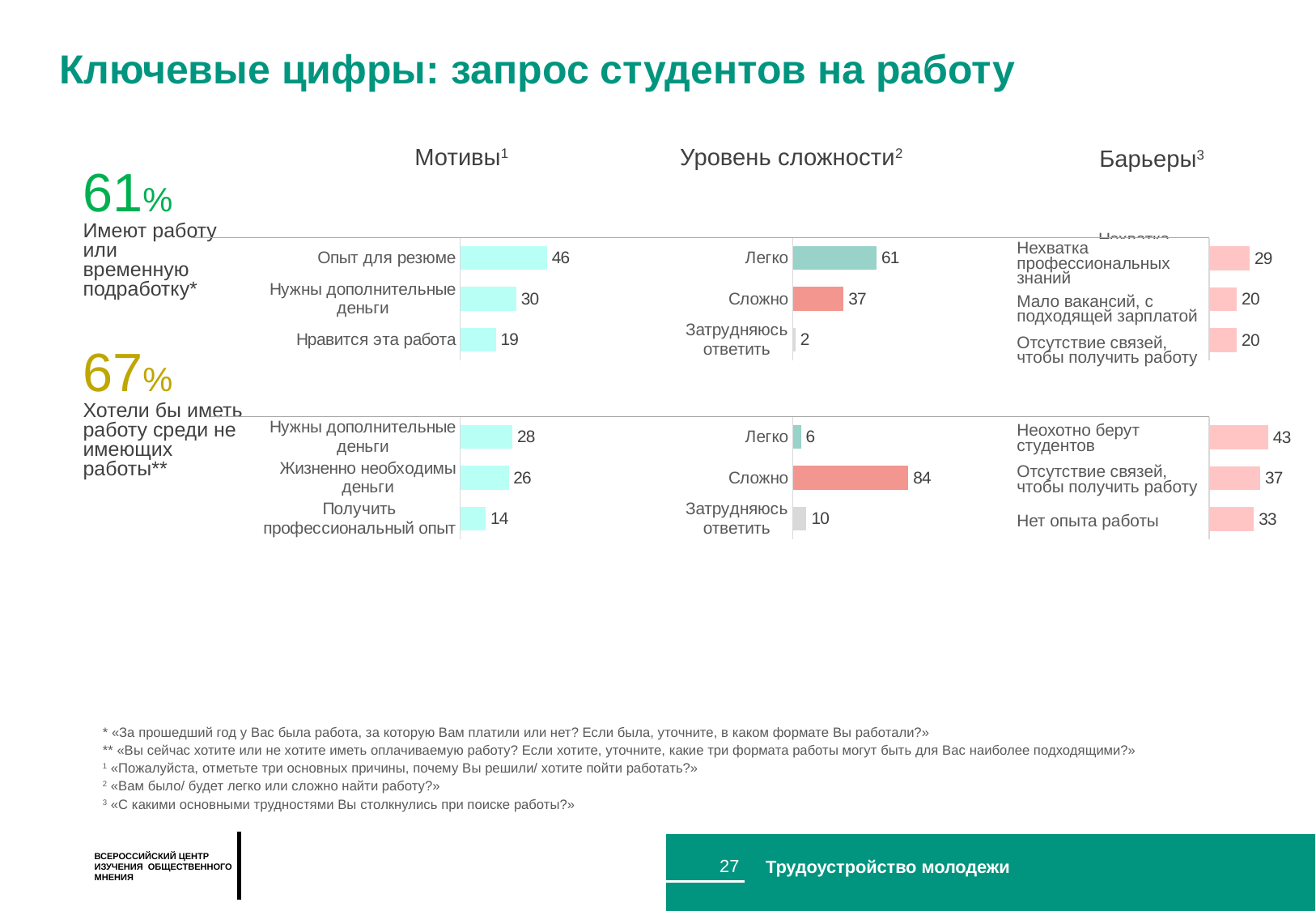

Ключевые цифры: запрос студентов на работу
Мотивы1
Уровень сложности2
Барьеры3
61%
Имеют работу или временную подработку*

### Chart

| Category | Личное |
|---|---|
| Опыт для резюме | 46.23583374291153 |
| Нужны дополнительные деньги | 29.806234616598466 |
| Нравится эта работа | 18.959017659942575 |

### Chart

| Category | Личное |
|---|---|
| Легко | 61.0 |
| Сложно | 37.0 |
| Затрудняюсь ответить | 2.0 |

### Chart

| Category | Личное |
|---|---|
| Нехватка профессиональных знаний | 29.336506120077694 |
| Мало вакансий, с подходящей зарплатой | 20.120158441702404 |
| Отсутствие связей, чтобы получить работу | 20.106980700545172 |
| Нехватка профессиональных знаний |
| --- |
| Мало вакансий, с подходящей зарплатой |
| Отсутствие связей, чтобы получить работу |
67%
Хотели бы иметь работу среди не имеющих работы**

### Chart

| Category | Личное |
|---|---|
| Нужны дополнительные деньги | 27.84367522162142 |
| Жизненно необходимы деньги | 25.791525197623475 |
| Получить профессиональный опыт | 13.60760749953376 |

### Chart

| Category | Личное |
|---|---|
| Легко | 6.0 |
| Сложно | 84.0 |
| Затрудняюсь ответить | 10.0 |

### Chart

| Category | Личное |
|---|---|
| Неохотно берут студентов | 42.806148036936634 |
| Отсутствие связей, чтобы получить работу | 37.16559680651873 |
| Нет опыта работы | 32.558615230089316 |
| Неохотно берут студентов |
| --- |
| Отсутствие связей, чтобы получить работу |
| Нет опыта работы |
* «За прошедший год у Вас была работа, за которую Вам платили или нет? Если была, уточните, в каком формате Вы работали?»
** «Вы сейчас хотите или не хотите иметь оплачиваемую работу? Если хотите, уточните, какие три формата работы могут быть для Вас наиболее подходящими?»
1 «Пожалуйста, отметьте три основных причины, почему Вы решили/ хотите пойти работать?»
2 «Вам было/ будет легко или сложно найти работу?»
3 «С какими основными трудностями Вы столкнулись при поиске работы?»
27